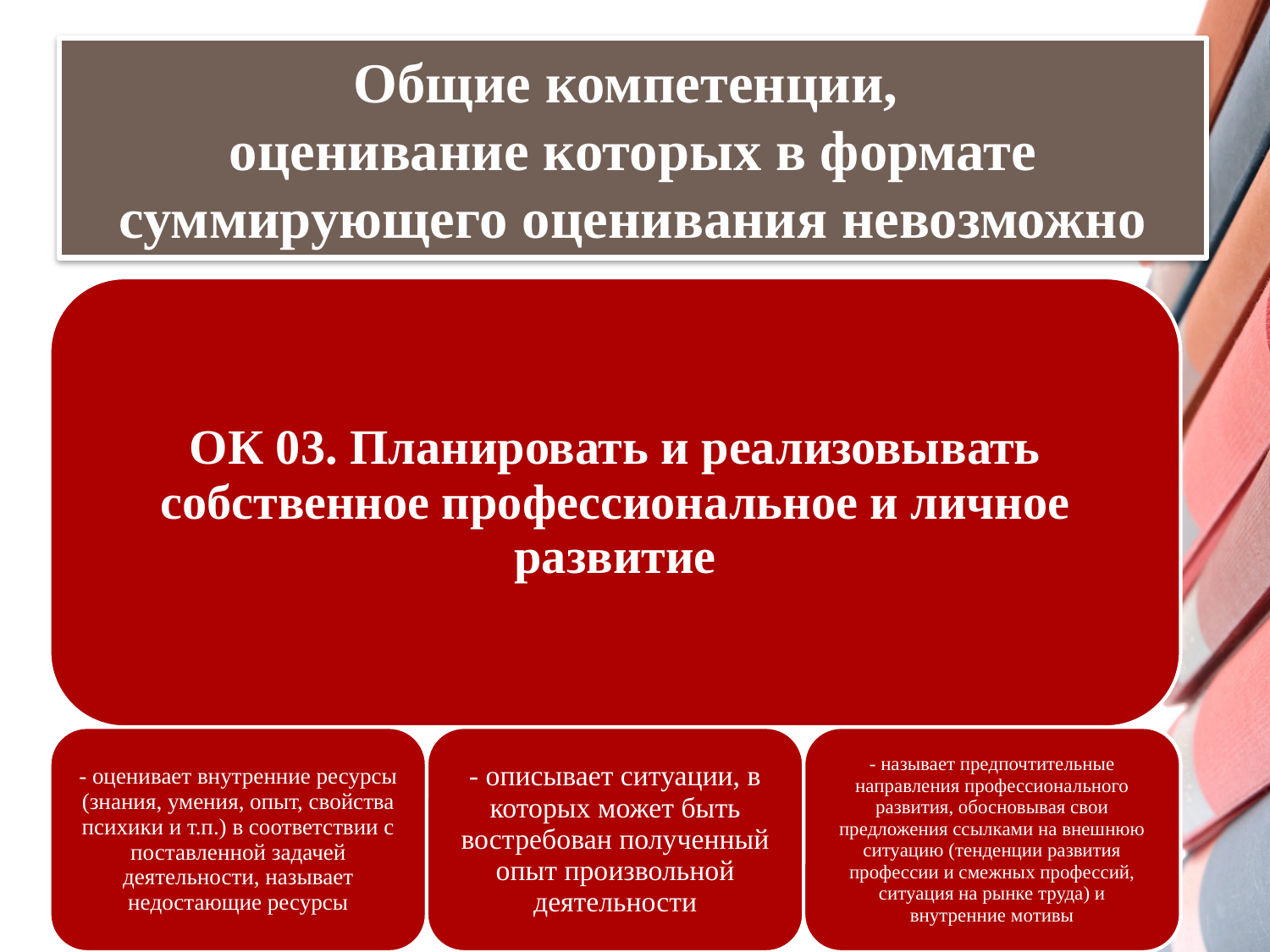

Общие компетенции,
оценивание которых в формате суммирующего оценивания невозможно
ОК 03. Планировать и реализовывать собственное профессиональное и личное развитие
- оценивает внутренние ресурсы (знания, умения, опыт, свойства психики и т.п.) в соответствии с поставленной задачей деятельности, называет недостающие ресурсы
- описывает ситуации, в которых может быть востребован полученный опыт произвольной деятельности
- называет предпочтительные направления профессионального развития, обосновывая свои предложения ссылками на внешнюю ситуацию (тенденции развития профессии и смежных профессий, ситуация на рынке труда) и внутренние мотивы